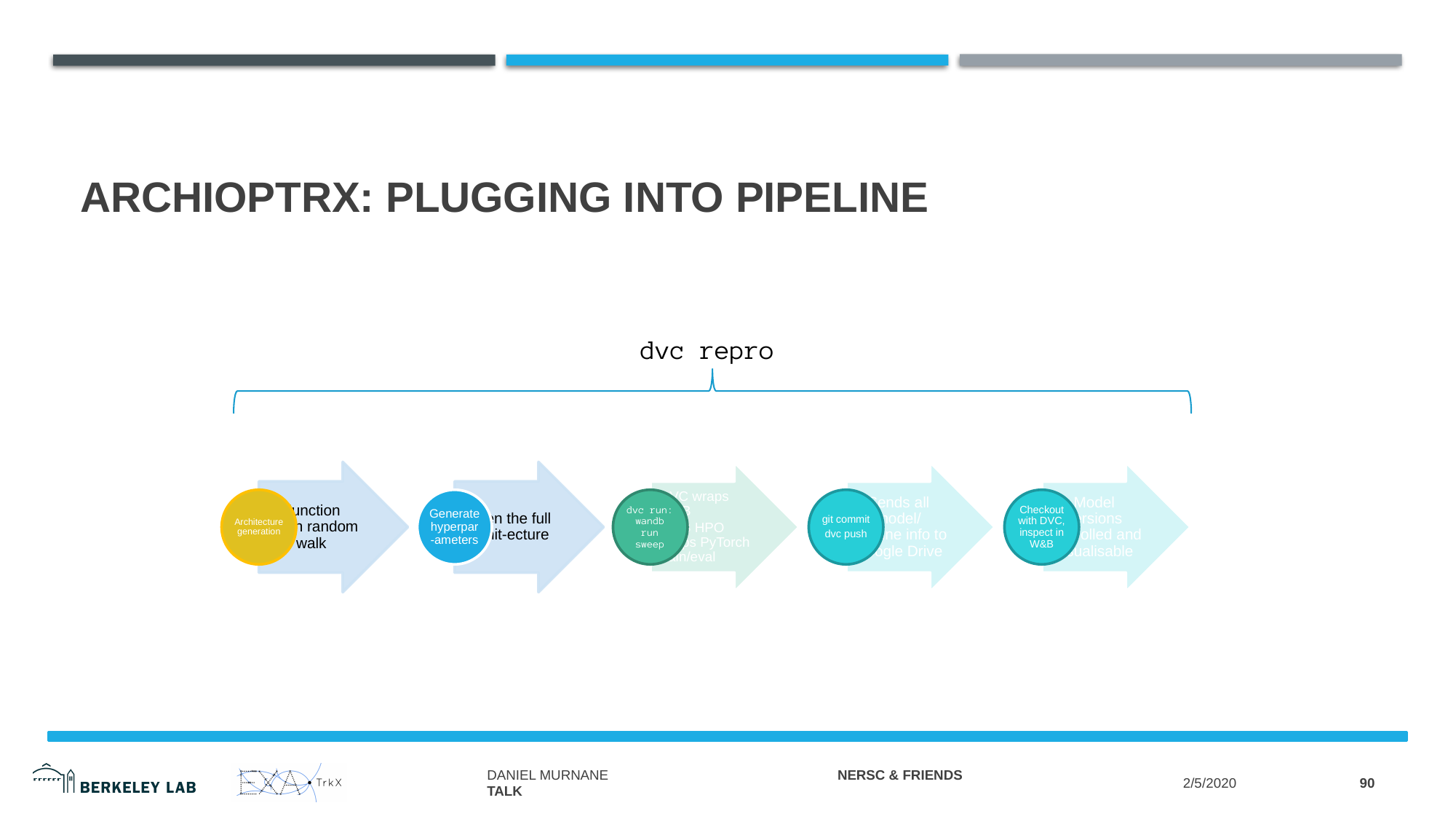

# Archioptrx: plugging into pipeline
Function graph random walk
Architecture generation
Given the full archit-ecture
Generate hyperpar-ameters
DVC wraps W&B
W&B HPO wraps PyTorch train/eval
dvc run:
wandb run sweep
Sends all model/
pipeline info to Google Drive
git commit
dvc push
Model versions controlled and visualisable
Checkout with DVC, inspect in W&B
dvc repro
90
2/5/2020
Daniel Murnane                                                            NERSC & Friends Talk